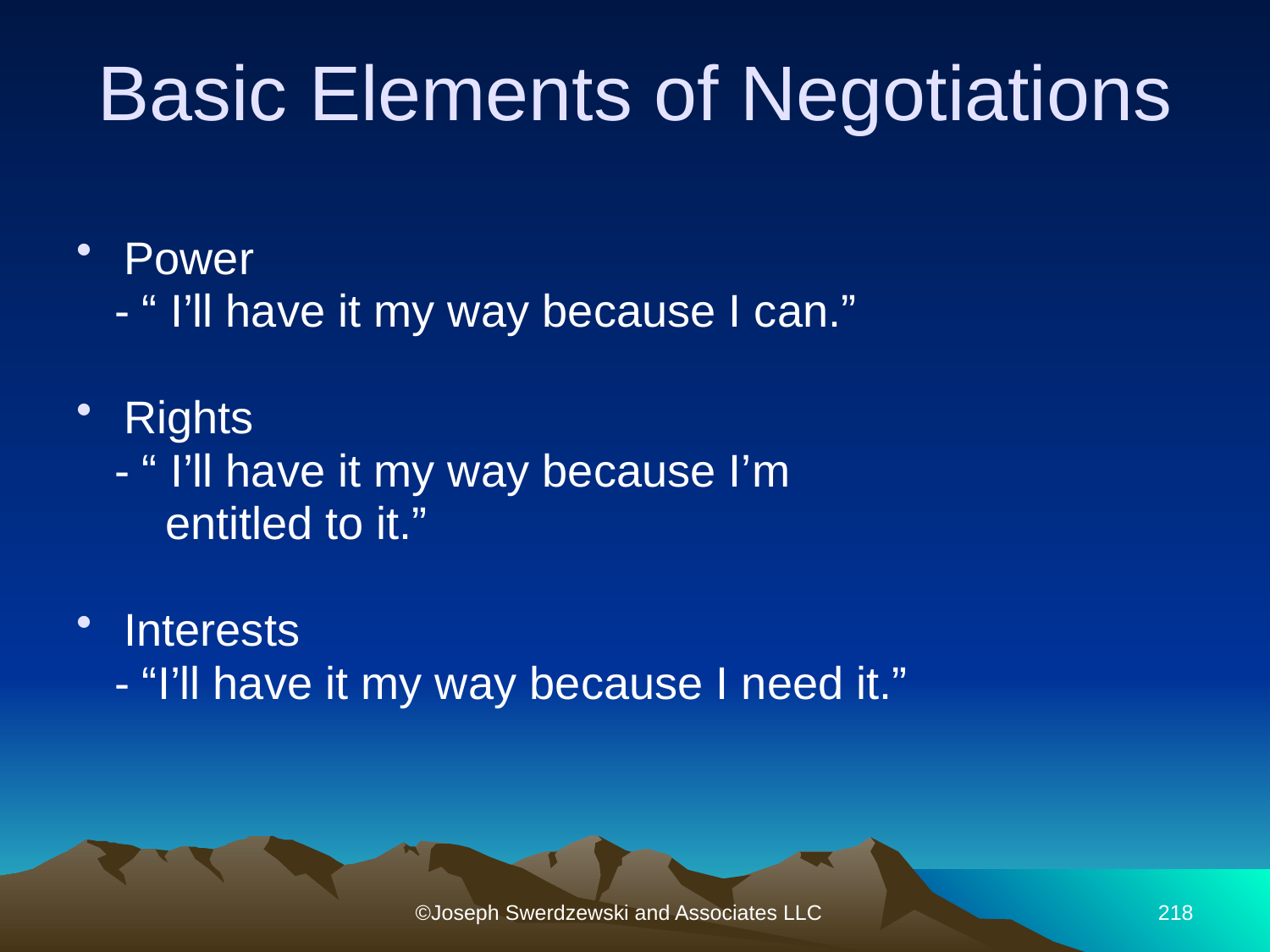

# Basic Elements of Negotiations
Power
   - “ I’ll have it my way because I can.”

Rights
   - “ I’ll have it my way because I’m
       entitled to it.”

Interests
   - “I’ll have it my way because I need it.”
©Joseph Swerdzewski and Associates LLC
218